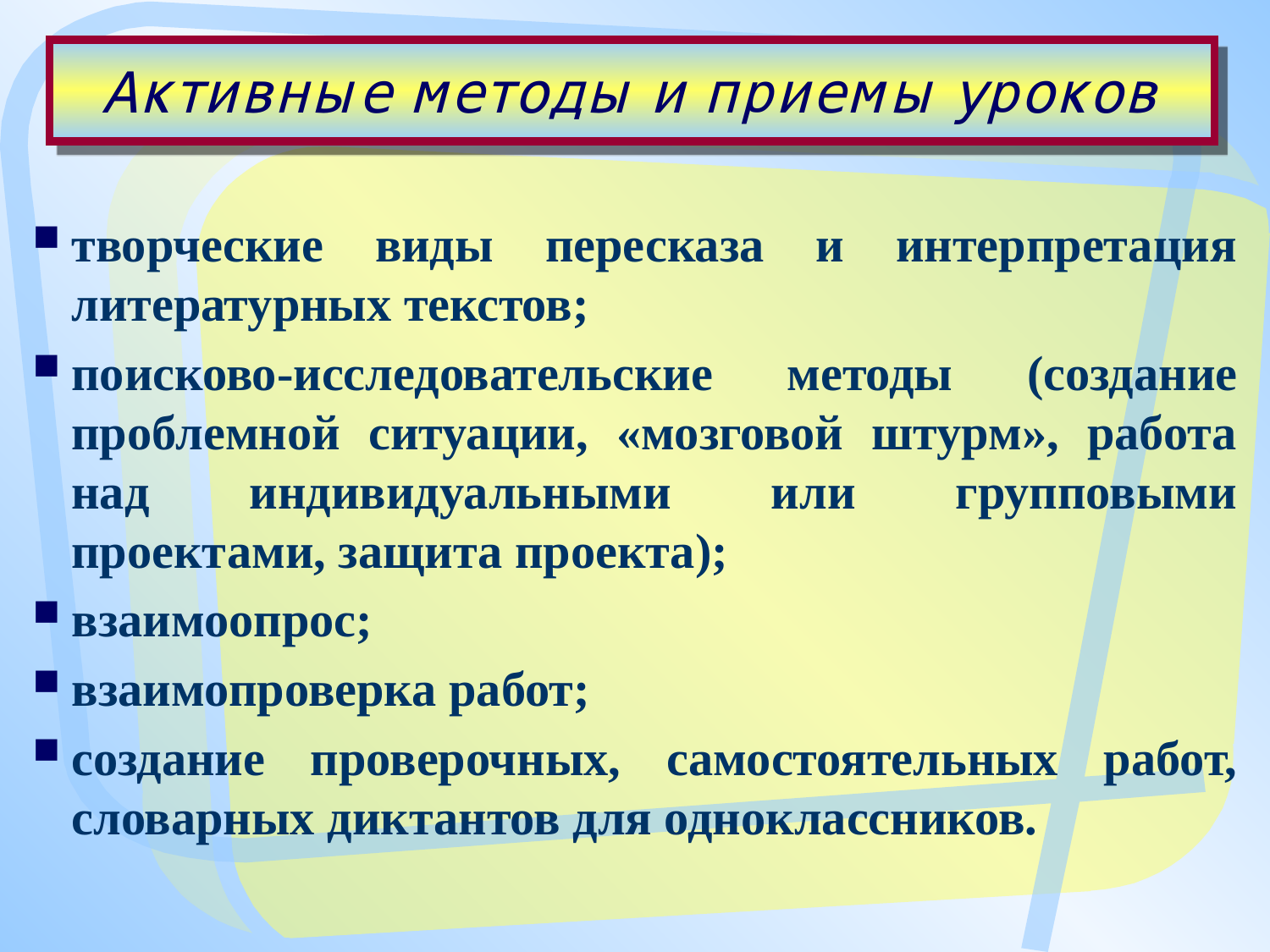

# Активные методы и приемы уроков
творческие виды пересказа и интерпретация литературных текстов;
поисково-исследовательские методы (создание проблемной ситуации, «мозговой штурм», работа над индивидуальными или групповыми проектами, защита проекта);
взаимоопрос;
взаимопроверка работ;
создание проверочных, самостоятельных работ, словарных диктантов для одноклассников.